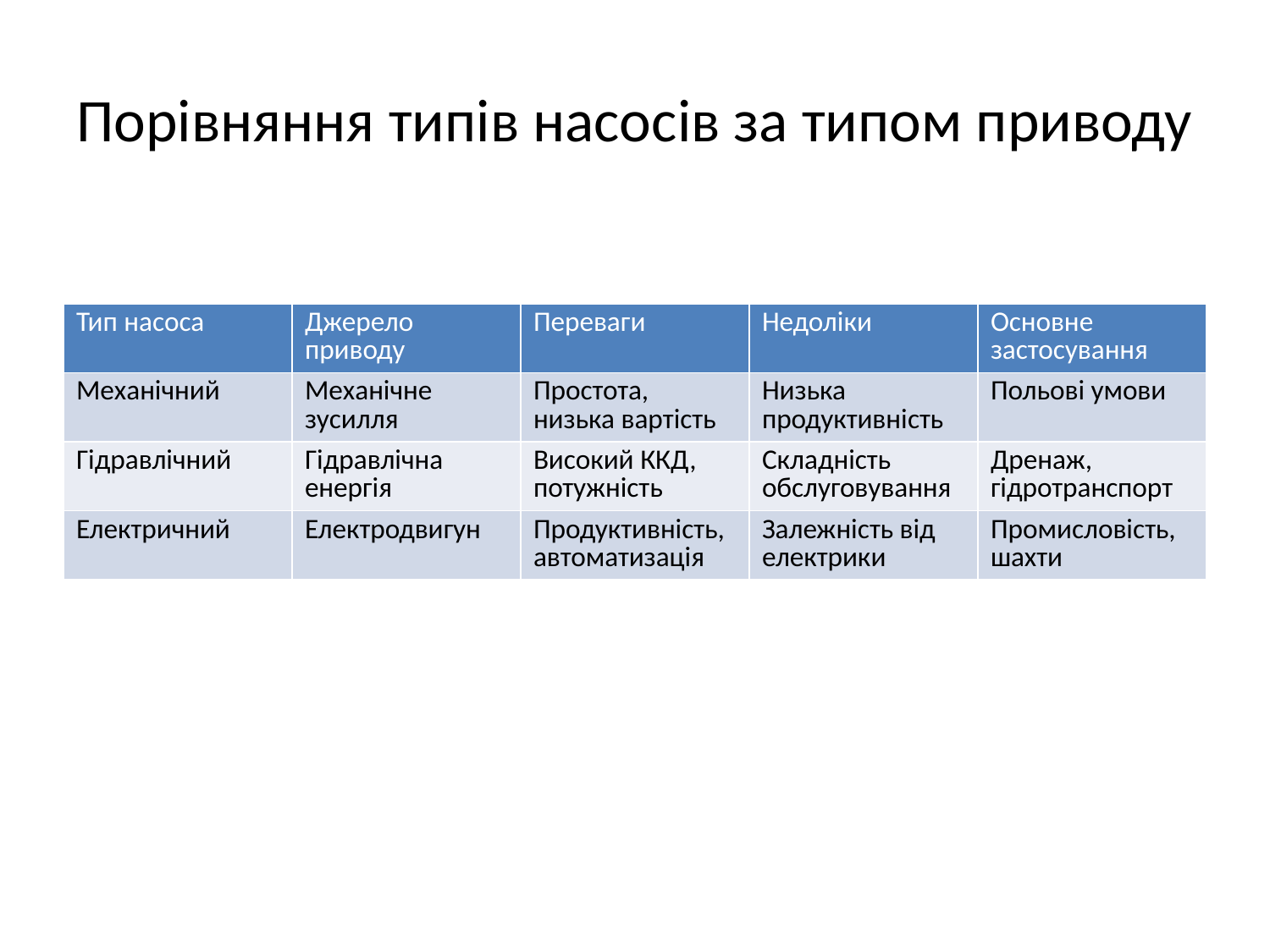

# Порівняння типів насосів за типом приводу
| Тип насоса | Джерело приводу | Переваги | Недоліки | Основне застосування |
| --- | --- | --- | --- | --- |
| Механічний | Механічне зусилля | Простота, низька вартість | Низька продуктивність | Польові умови |
| Гідравлічний | Гідравлічна енергія | Високий ККД, потужність | Складність обслуговування | Дренаж, гідротранспорт |
| Електричний | Електродвигун | Продуктивність, автоматизація | Залежність від електрики | Промисловість, шахти |